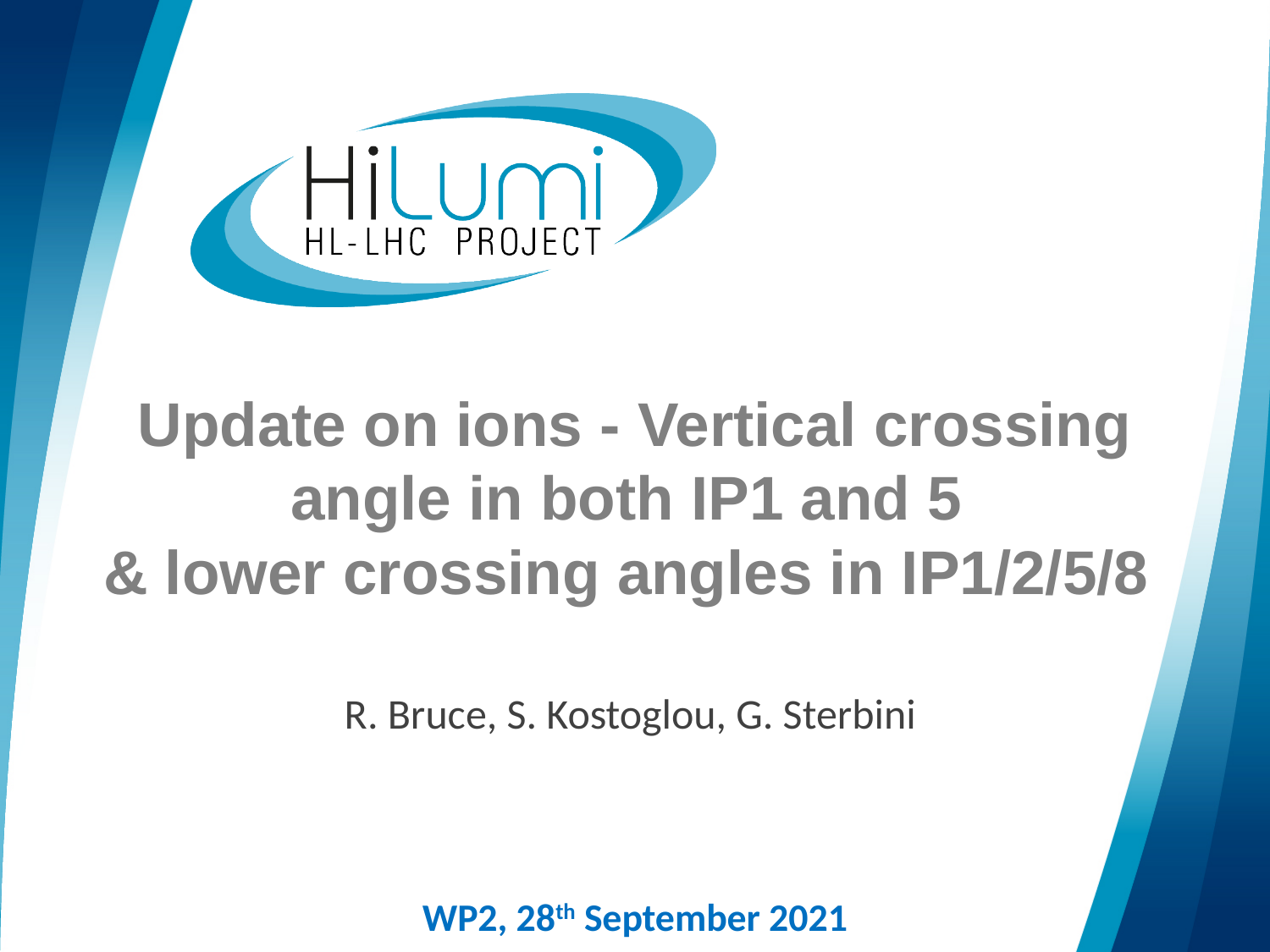

Update on ions - Vertical crossing angle in both IP1 and 5
& lower crossing angles in IP1/2/5/8
R. Bruce, S. Kostoglou, G. Sterbini

WP2, 28th September 2021